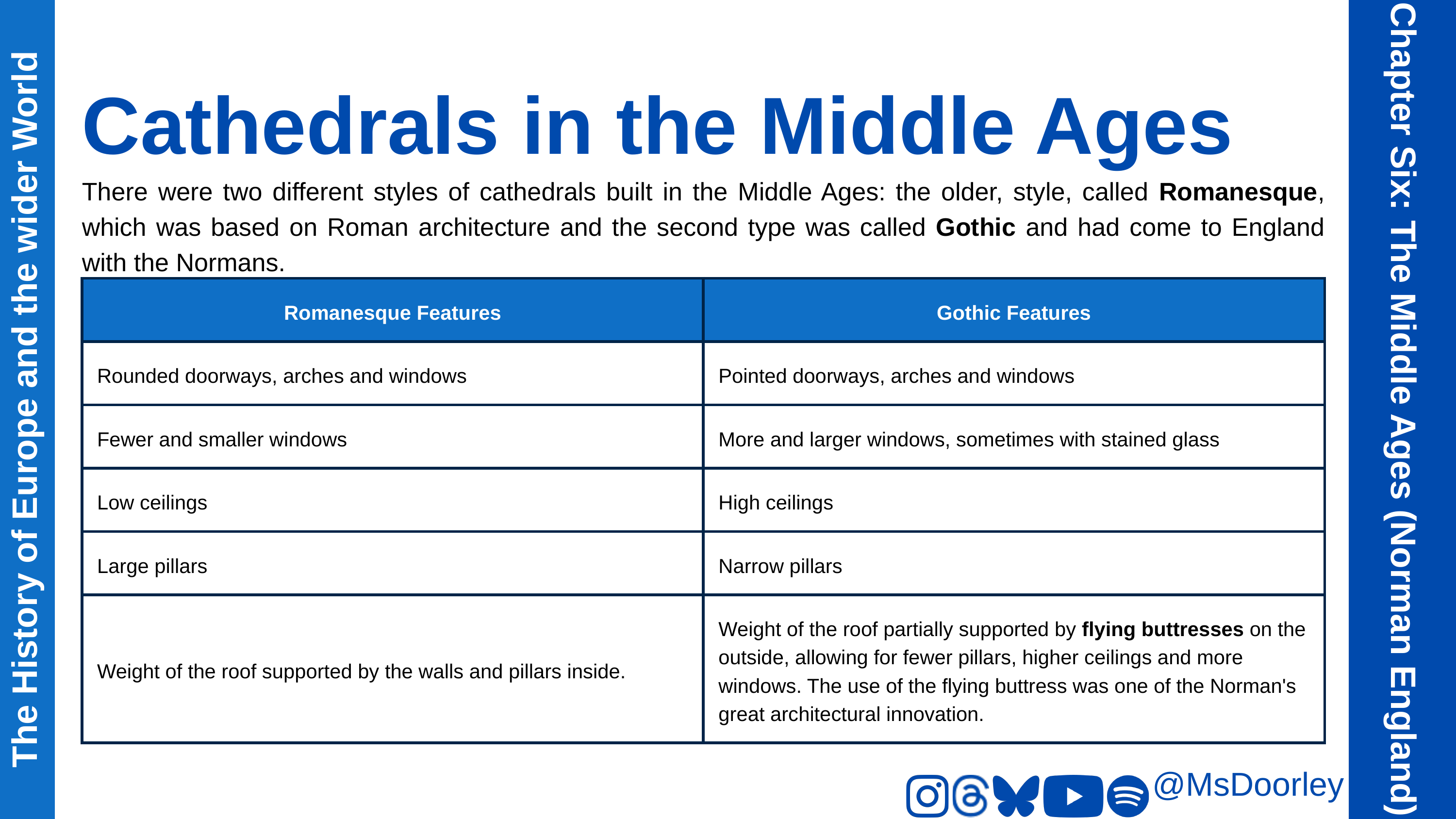

Cathedrals in the Middle Ages
There were two different styles of cathedrals built in the Middle Ages: the older, style, called Romanesque, which was based on Roman architecture and the second type was called Gothic and had come to England with the Normans.
| Romanesque Features | Gothic Features |
| --- | --- |
| Rounded doorways, arches and windows | Pointed doorways, arches and windows |
| Fewer and smaller windows | More and larger windows, sometimes with stained glass |
| Low ceilings | High ceilings |
| Large pillars | Narrow pillars |
| Weight of the roof supported by the walls and pillars inside. | Weight of the roof partially supported by flying buttresses on the outside, allowing for fewer pillars, higher ceilings and more windows. The use of the flying buttress was one of the Norman's great architectural innovation. |
The History of Europe and the wider World
Chapter Six: The Middle Ages (Norman England)

@MsDoorley